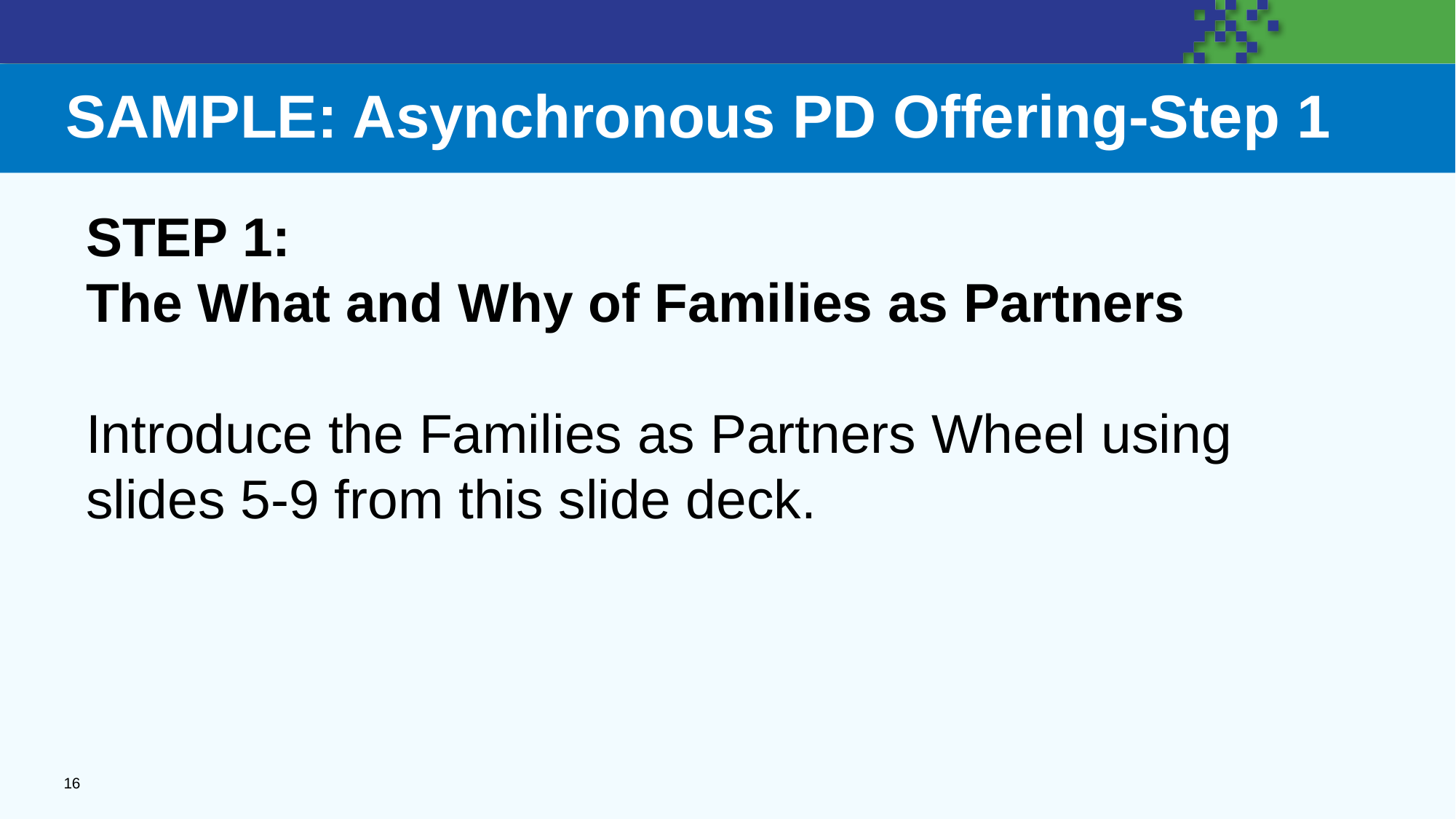

# SAMPLE: Asynchronous PD Offering-Step 13
STEP 1:
The What and Why of Families as Partners

Introduce the Families as Partners Wheel using slides 5-9 from this slide deck.
16